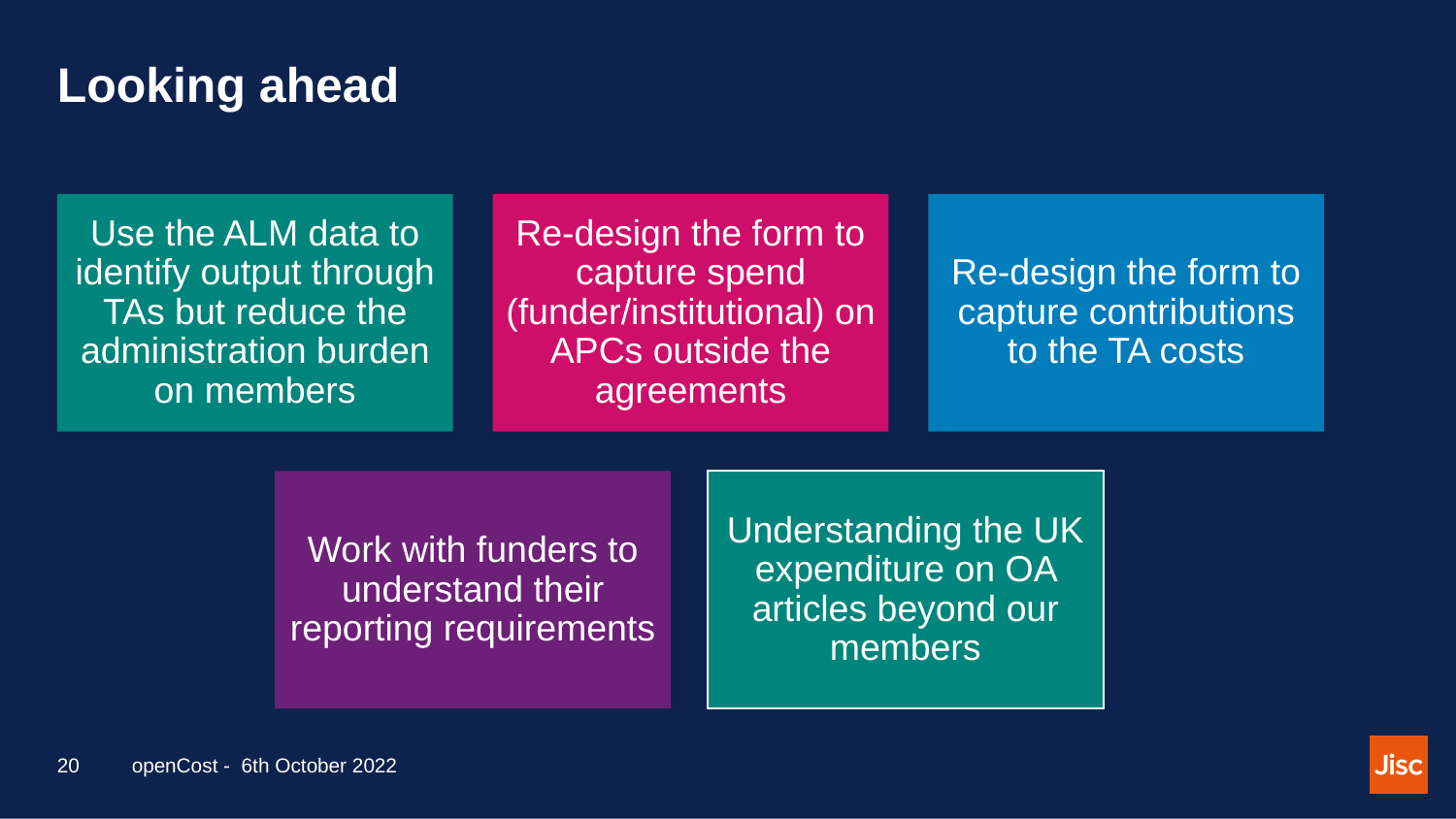

# Looking ahead
Use the ALM data to identify output through TAs but reduce the administration burden on members
Re-design the form to capture spend (funder/institutional) on APCs outside the agreements
Re-design the form to capture contributions to the TA costs
Work with funders to understand their reporting requirements
Understanding the UK expenditure on OA articles beyond our members
openCost -  6th October 2022
20